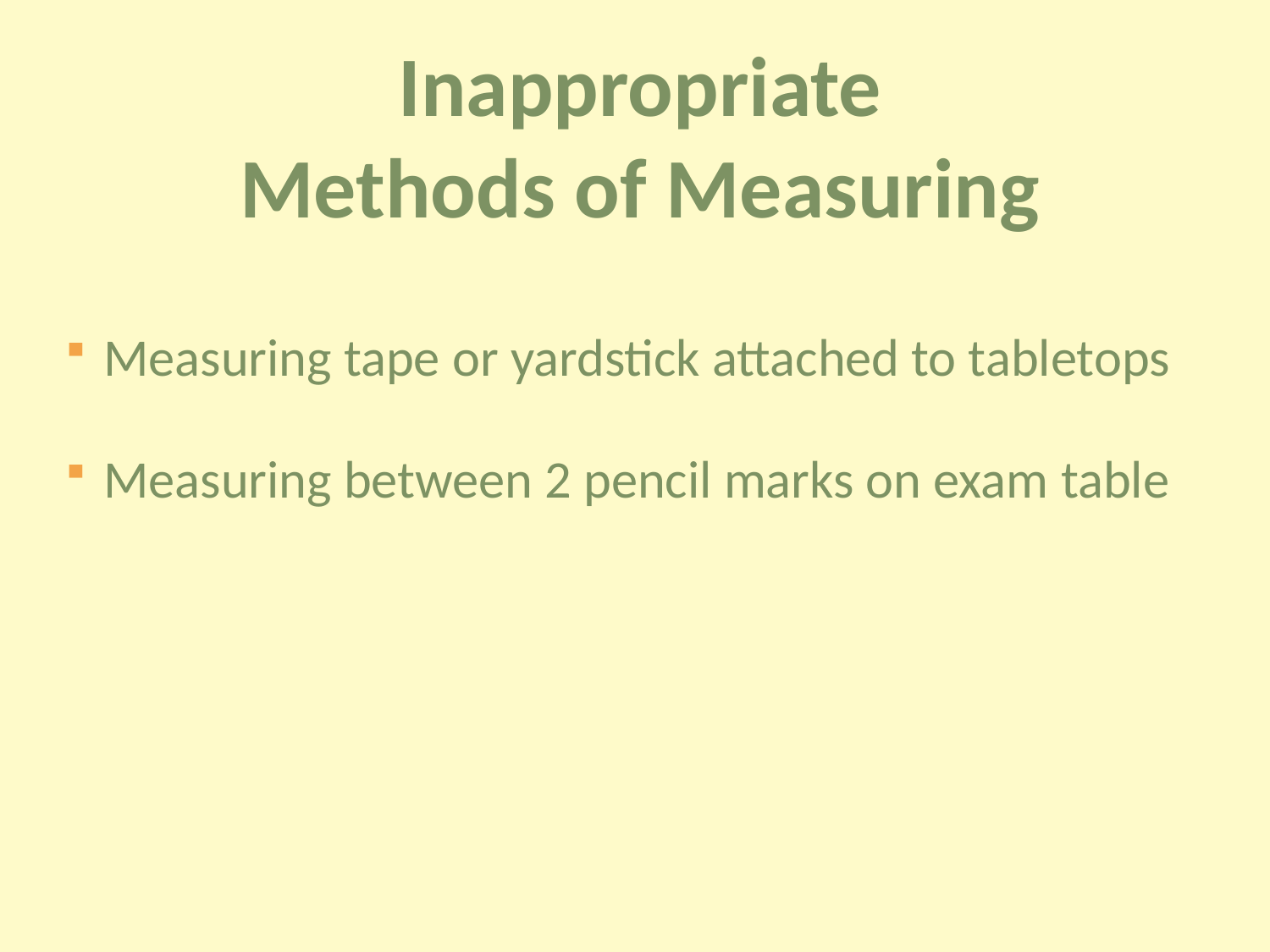

Inappropriate
Methods of Measuring
Measuring tape or yardstick attached to tabletops
Measuring between 2 pencil marks on exam table